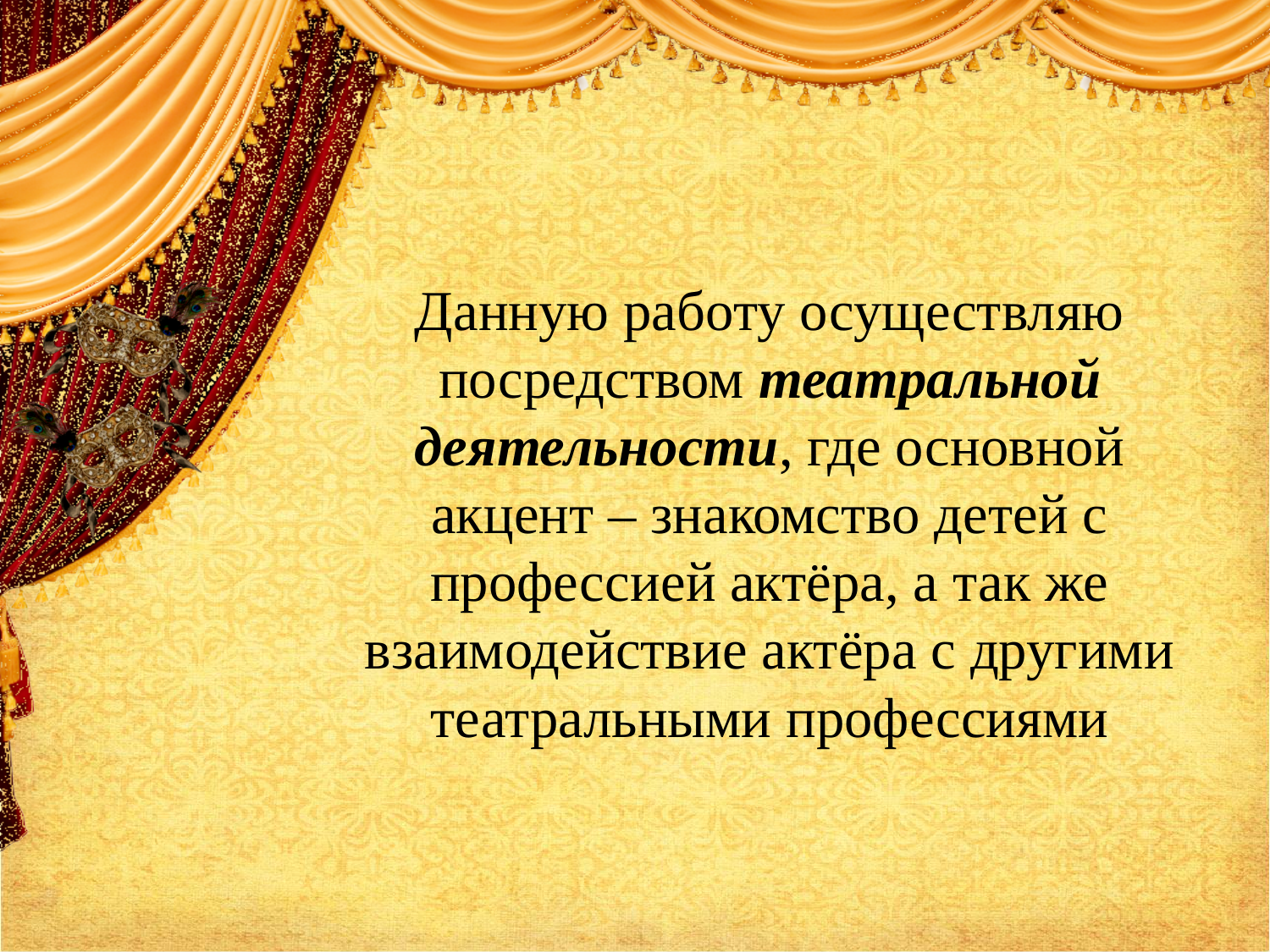

Данную работу осуществляю посредством театральной деятельности, где основной акцент – знакомство детей с профессией актёра, а так же взаимодействие актёра с другими театральными профессиями